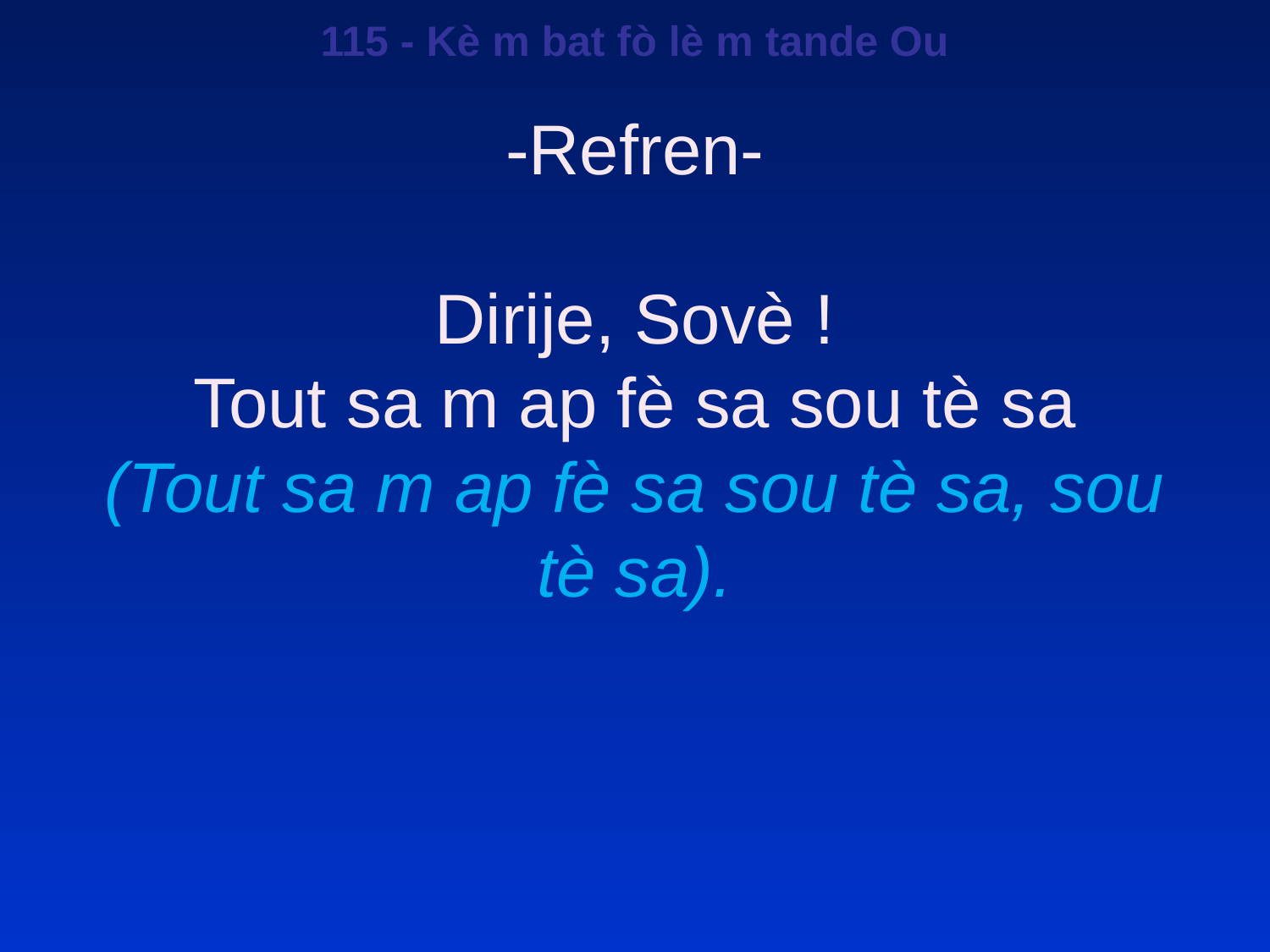

115 - Kè m bat fò lè m tande Ou
-Refren-

Dirije, Sovè !
Tout sa m ap fè sa sou tè sa
(Tout sa m ap fè sa sou tè sa, sou tè sa).